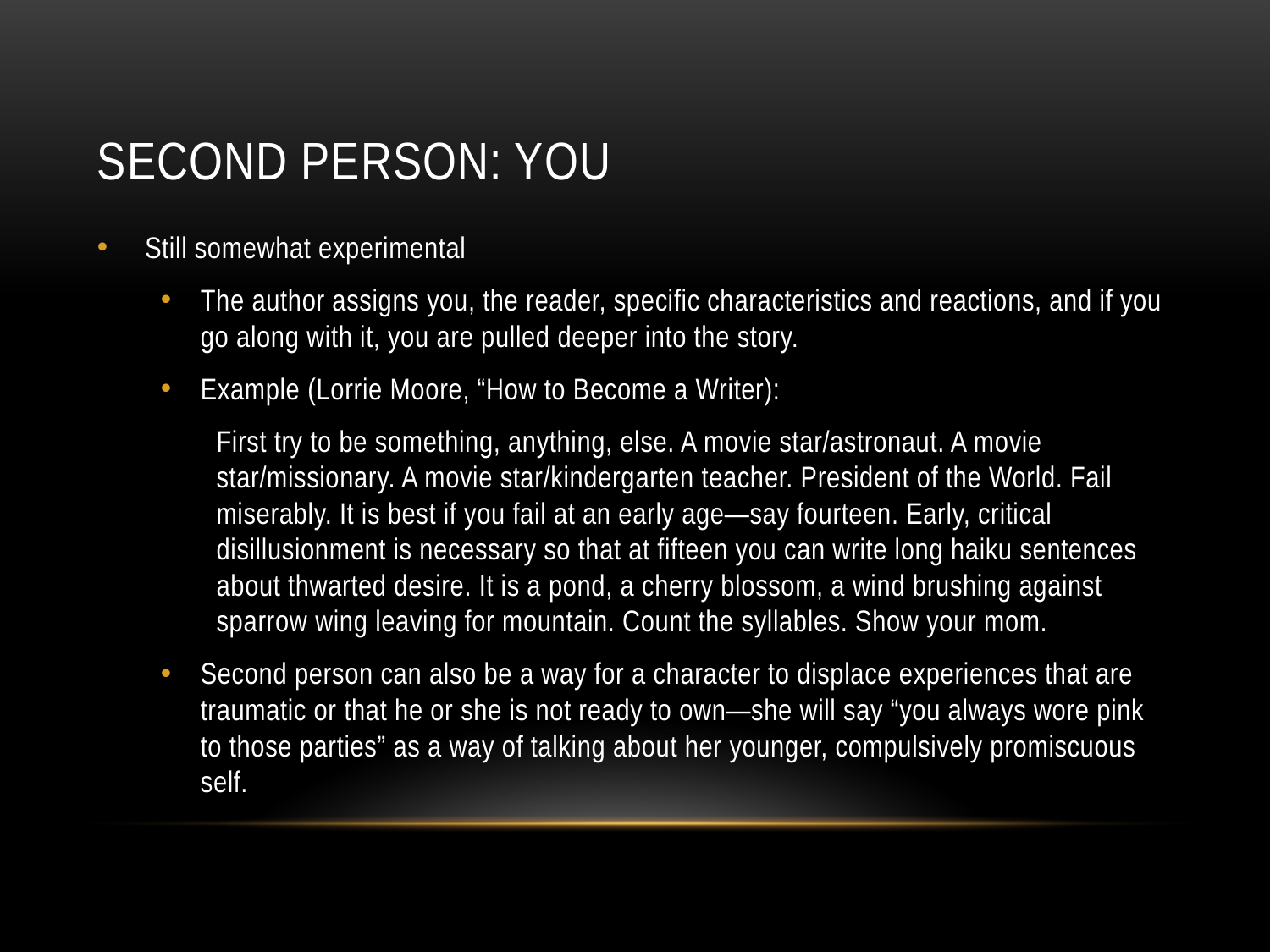

# Second person: You
Still somewhat experimental
The author assigns you, the reader, specific characteristics and reactions, and if you go along with it, you are pulled deeper into the story.
Example (Lorrie Moore, “How to Become a Writer):
First try to be something, anything, else. A movie star/astronaut. A movie star/missionary. A movie star/kindergarten teacher. President of the World. Fail miserably. It is best if you fail at an early age—say fourteen. Early, critical disillusionment is necessary so that at fifteen you can write long haiku sentences about thwarted desire. It is a pond, a cherry blossom, a wind brushing against sparrow wing leaving for mountain. Count the syllables. Show your mom.
Second person can also be a way for a character to displace experiences that are traumatic or that he or she is not ready to own—she will say “you always wore pink to those parties” as a way of talking about her younger, compulsively promiscuous self.